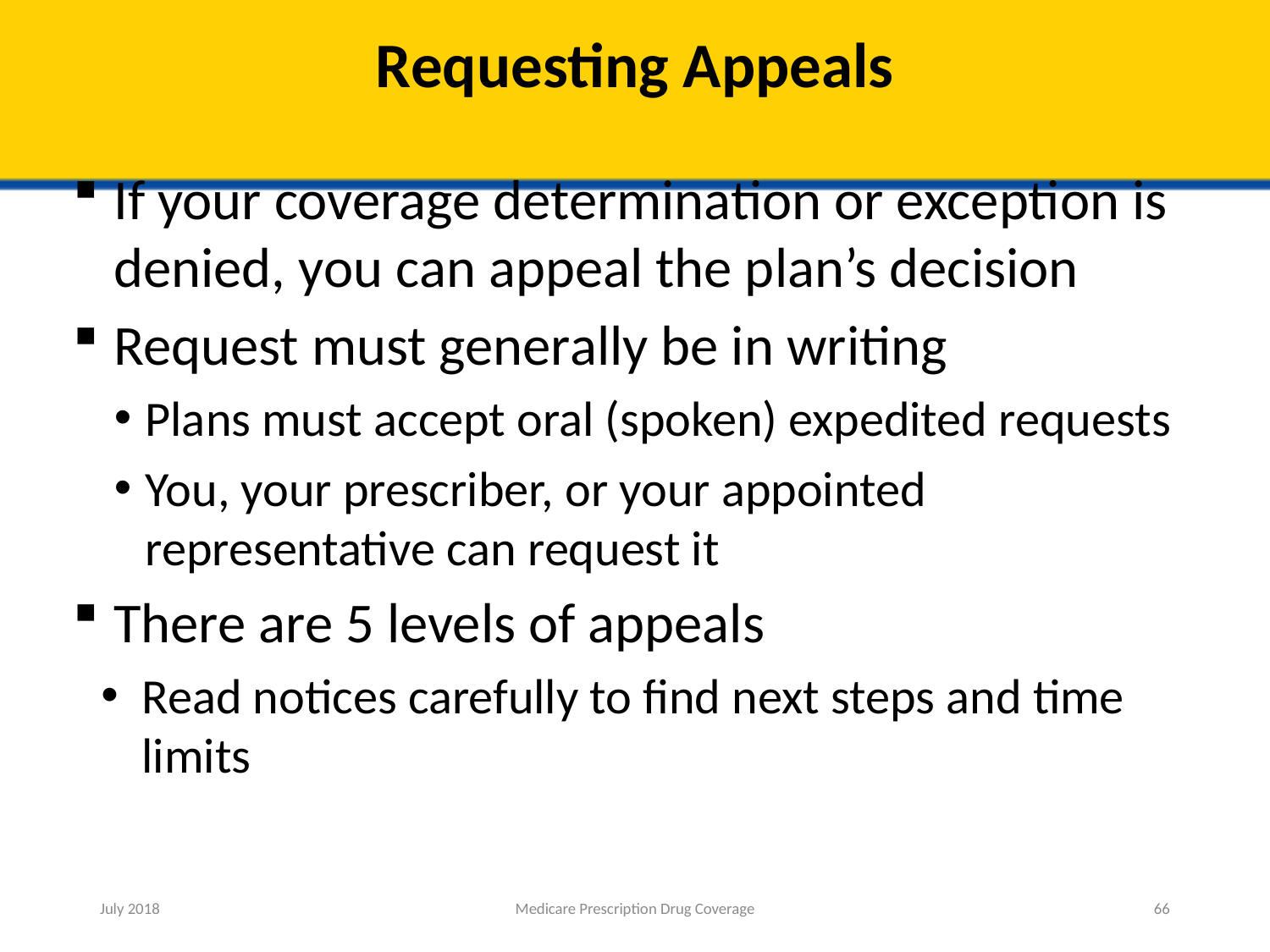

# Requesting Appeals
If your coverage determination or exception is denied, you can appeal the plan’s decision
Request must generally be in writing
Plans must accept oral (spoken) expedited requests
You, your prescriber, or your appointed representative can request it
There are 5 levels of appeals
Read notices carefully to find next steps and time limits

July 2018
Medicare Prescription Drug Coverage
66